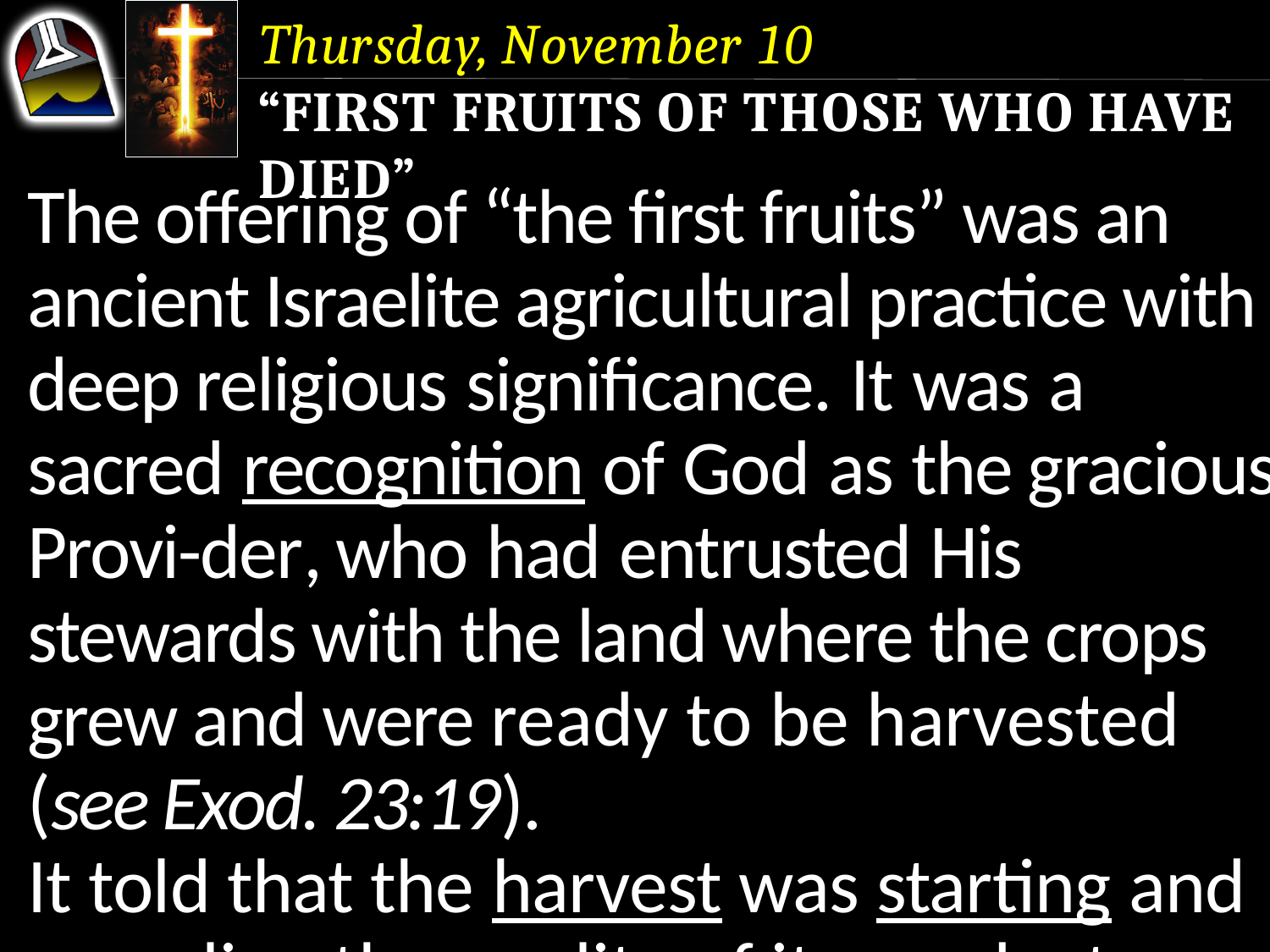

Thursday, November 10
“First Fruits of Those Who Have Died”
The offering of “the first fruits” was an ancient Israelite agricultural practice with deep religious significance. It was a sacred recognition of God as the gracious Provi-der, who had entrusted His stewards with the land where the crops grew and were ready to be harvested (see Exod. 23:19).
It told that the harvest was starting and revealing the quality of its products.
The offering of “the first fruits” was an ancient Israelite agricultural practice with deep religious significance.